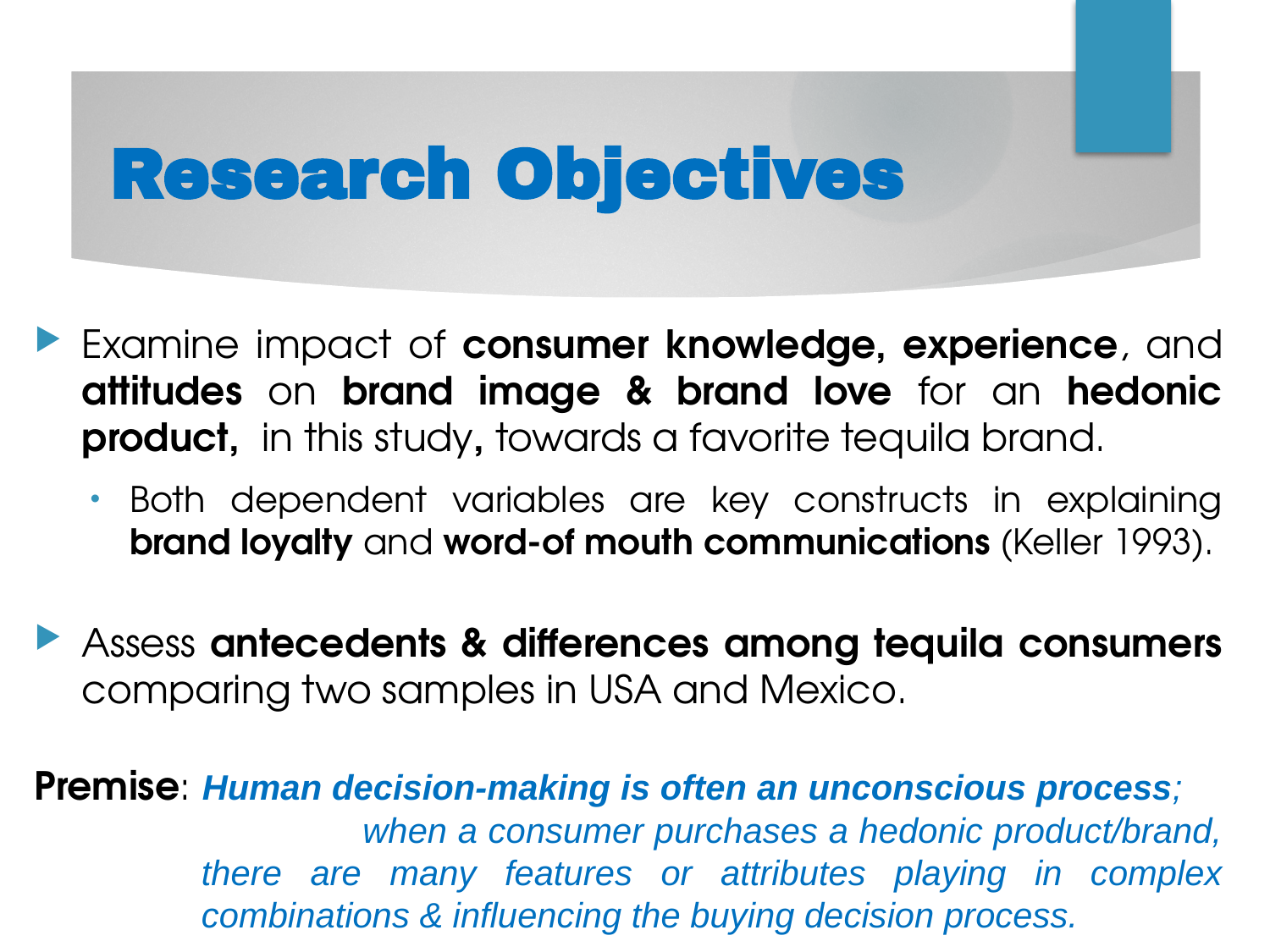

# Research Objectives
Examine impact of consumer knowledge, experience, and attitudes on brand image & brand love for an hedonic product,  in this study, towards a favorite tequila brand.
Both dependent variables are key constructs in explaining brand loyalty and word-of mouth communications (Keller 1993).

Assess antecedents & differences among tequila consumers comparing two samples in USA and Mexico.

Premise: Human decision-making is often an unconscious process;                    when a consumer purchases a hedonic product/brand, there are many features or attributes playing in complex combinations & influencing the buying decision process.